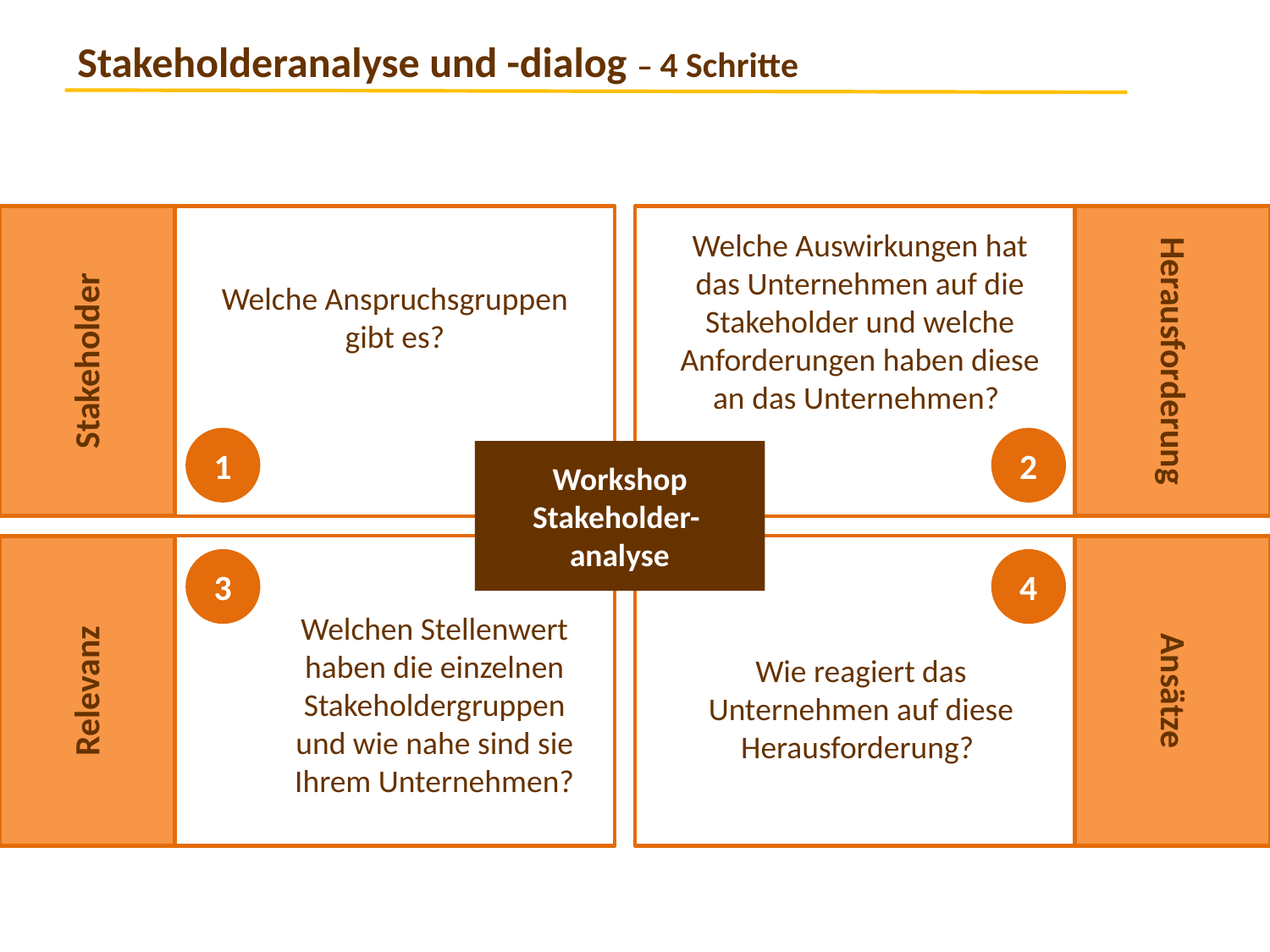

Stakeholderanalyse und -dialog – 4 Schritte
Stakeholder

Herausforderung
Welche Auswirkungen hat das Unternehmen auf die Stakeholder und welche Anforderungen haben diese an das Unternehmen?
Welche Anspruchsgruppen gibt es?
1
2
Workshop Stakeholder-
analyse
Relevanz

Ansätze
3
4
Welchen Stellenwert haben die einzelnen Stakeholdergruppen und wie nahe sind sie Ihrem Unternehmen?

Wie reagiert das Unternehmen auf diese Herausforderung?